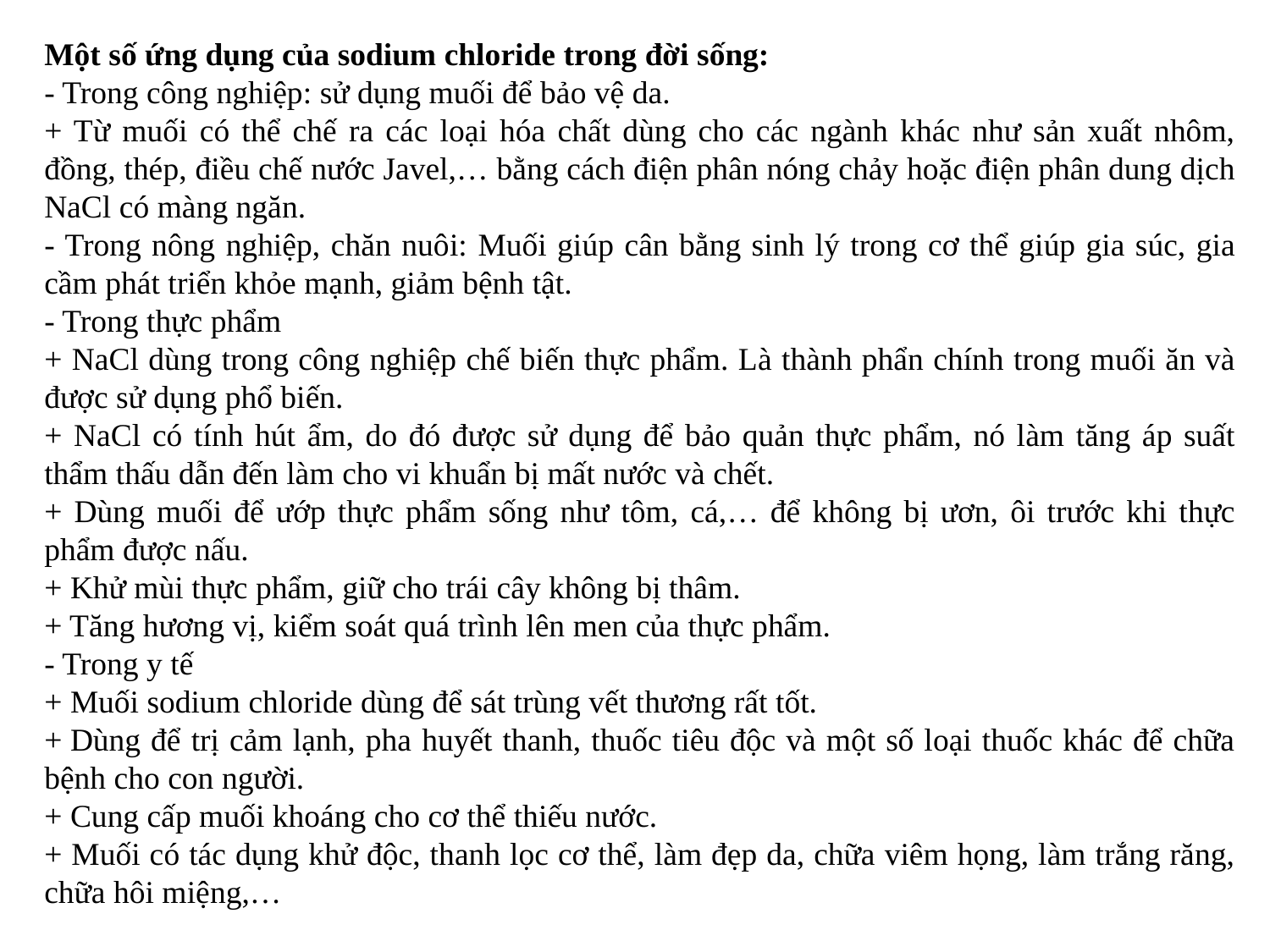

Một số ứng dụng của sodium chloride trong đời sống:
- Trong công nghiệp: sử dụng muối để bảo vệ da.
+ Từ muối có thể chế ra các loại hóa chất dùng cho các ngành khác như sản xuất nhôm, đồng, thép, điều chế nước Javel,… bằng cách điện phân nóng chảy hoặc điện phân dung dịch NaCl có màng ngăn.
- Trong nông nghiệp, chăn nuôi: Muối giúp cân bằng sinh lý trong cơ thể giúp gia súc, gia cầm phát triển khỏe mạnh, giảm bệnh tật.
- Trong thực phẩm
+ NaCl dùng trong công nghiệp chế biến thực phẩm. Là thành phẩn chính trong muối ăn và được sử dụng phổ biến.
+ NaCl có tính hút ẩm, do đó được sử dụng để bảo quản thực phẩm, nó làm tăng áp suất thẩm thấu dẫn đến làm cho vi khuẩn bị mất nước và chết.
+ Dùng muối để ướp thực phẩm sống như tôm, cá,… để không bị ươn, ôi trước khi thực phẩm được nấu.
+ Khử mùi thực phẩm, giữ cho trái cây không bị thâm.
+ Tăng hương vị, kiểm soát quá trình lên men của thực phẩm.
- Trong y tế
+ Muối sodium chloride dùng để sát trùng vết thương rất tốt.
+ Dùng để trị cảm lạnh, pha huyết thanh, thuốc tiêu độc và một số loại thuốc khác để chữa bệnh cho con người.
+ Cung cấp muối khoáng cho cơ thể thiếu nước.
+ Muối có tác dụng khử độc, thanh lọc cơ thể, làm đẹp da, chữa viêm họng, làm trắng răng, chữa hôi miệng,…